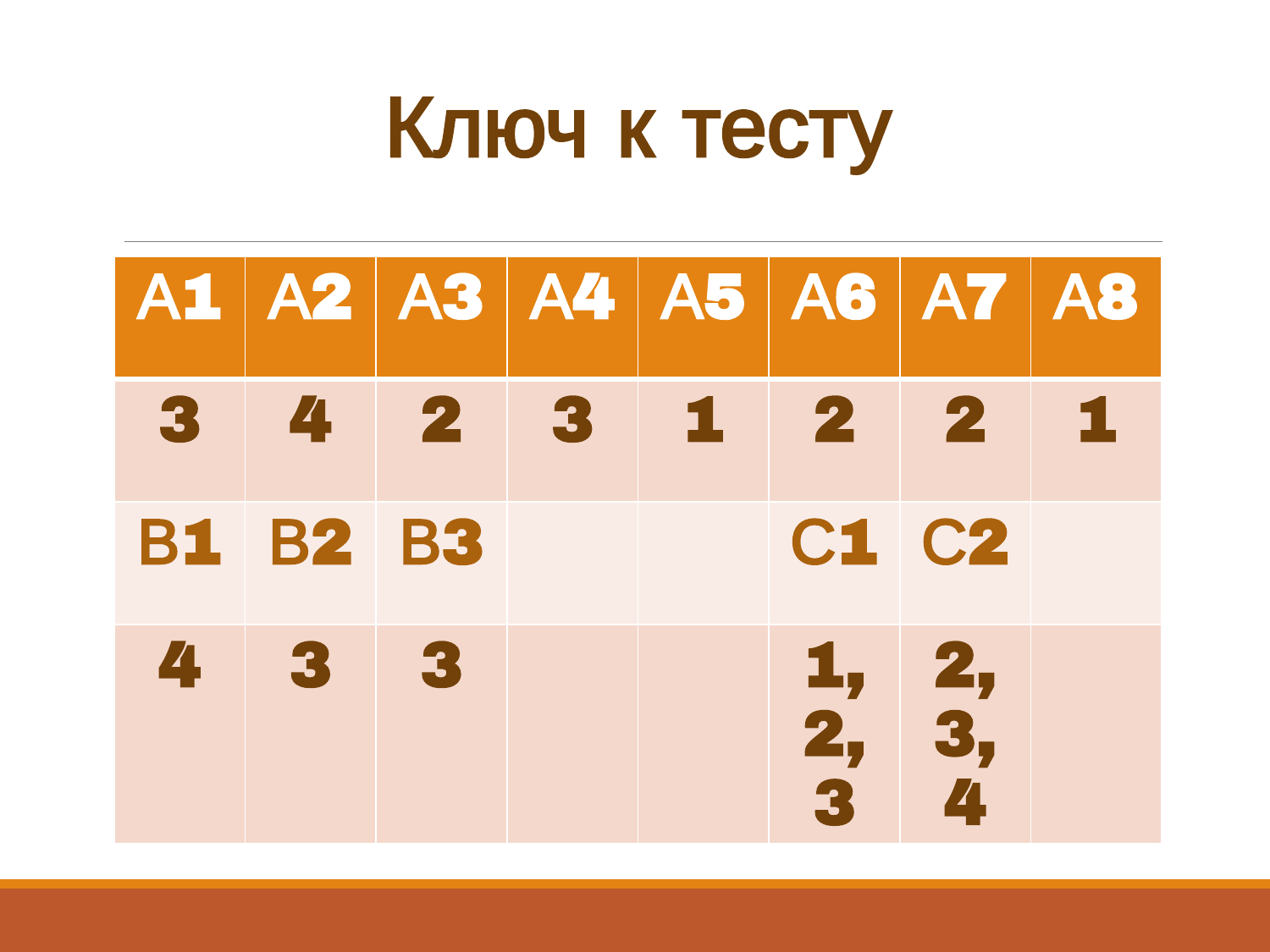

# Ключ к тесту
| А1 | А2 | А3 | А4 | А5 | А6 | А7 | А8 |
| --- | --- | --- | --- | --- | --- | --- | --- |
| 3 | 4 | 2 | 3 | 1 | 2 | 2 | 1 |
| В1 | В2 | В3 |  |  | С1 | С2 |  |
| 4 | 3 | 3 |  |  | 1,2,3 | 2,3,4 |  |